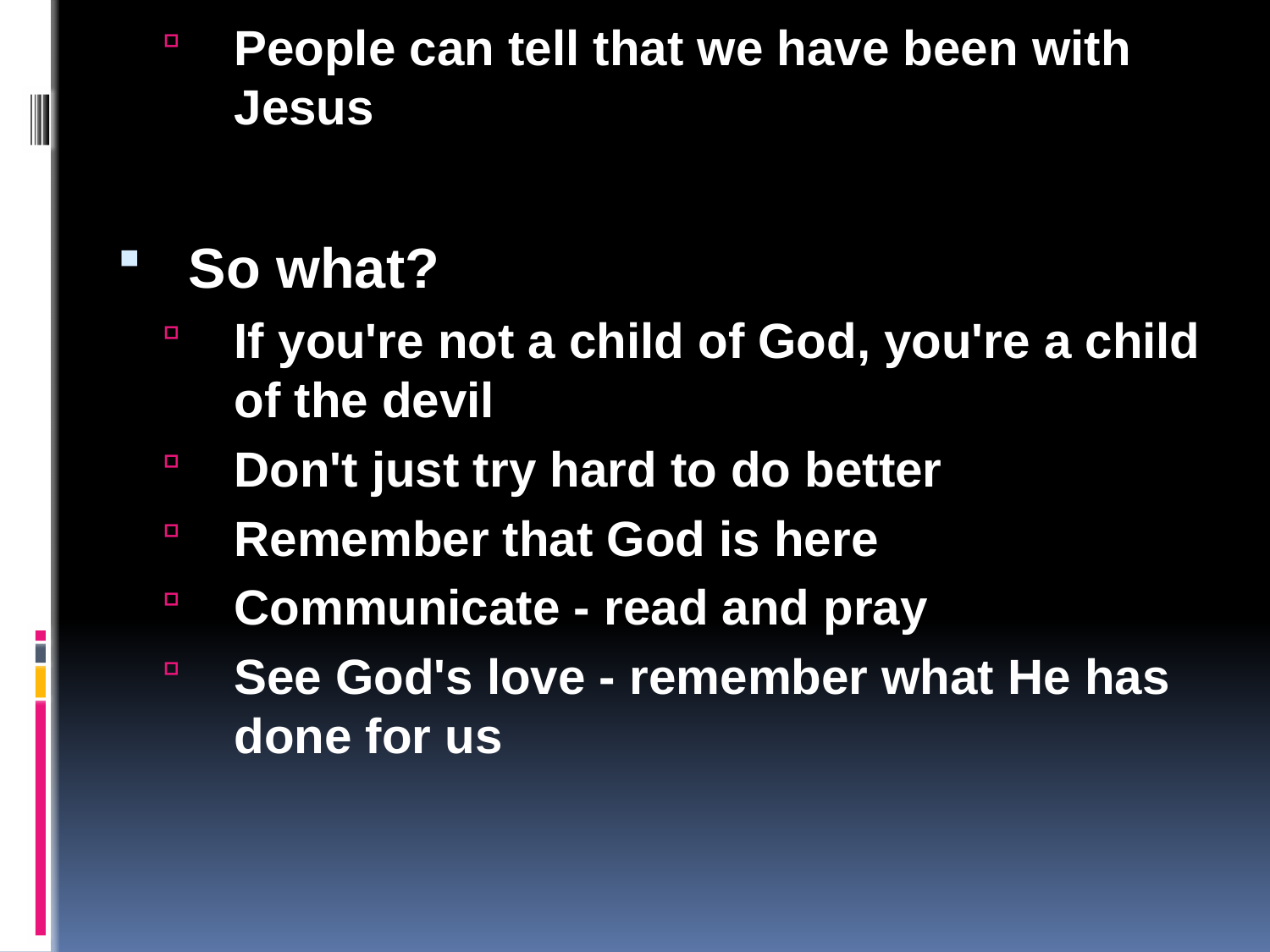

John’s like his Dad – “a chip off the old block”
We're like our spiritual father - a child of God, or a child of the devil
If we are Christians, we are a child of God
That will change our lives

What does it mean to be a child of God?
You must be born again
Turn to Jesus in faith - know that we are sinners
We're now God's child
Abide in Him
Because we are born again we can have a relationship with God
Abide = know God, live with Him, keep doing it
As you get to know God, you become more like Him
See God's love
Look at God's love - it's indescribable
God loved us by making us his children
We can know we are loved
We have the hope of being perfect one day

Our lives will be different
Christians aren't going to be perfect
But don't keep practicing sinning
Don't be best buddies with sin

We should be becoming like our heavenly father – God
People can tell that we have been with Jesus

So what?
If you're not a child of God, you're a child of the devil
Don't just try hard to do better
Remember that God is here
Communicate - read and pray
See God's love - remember what He has done for us